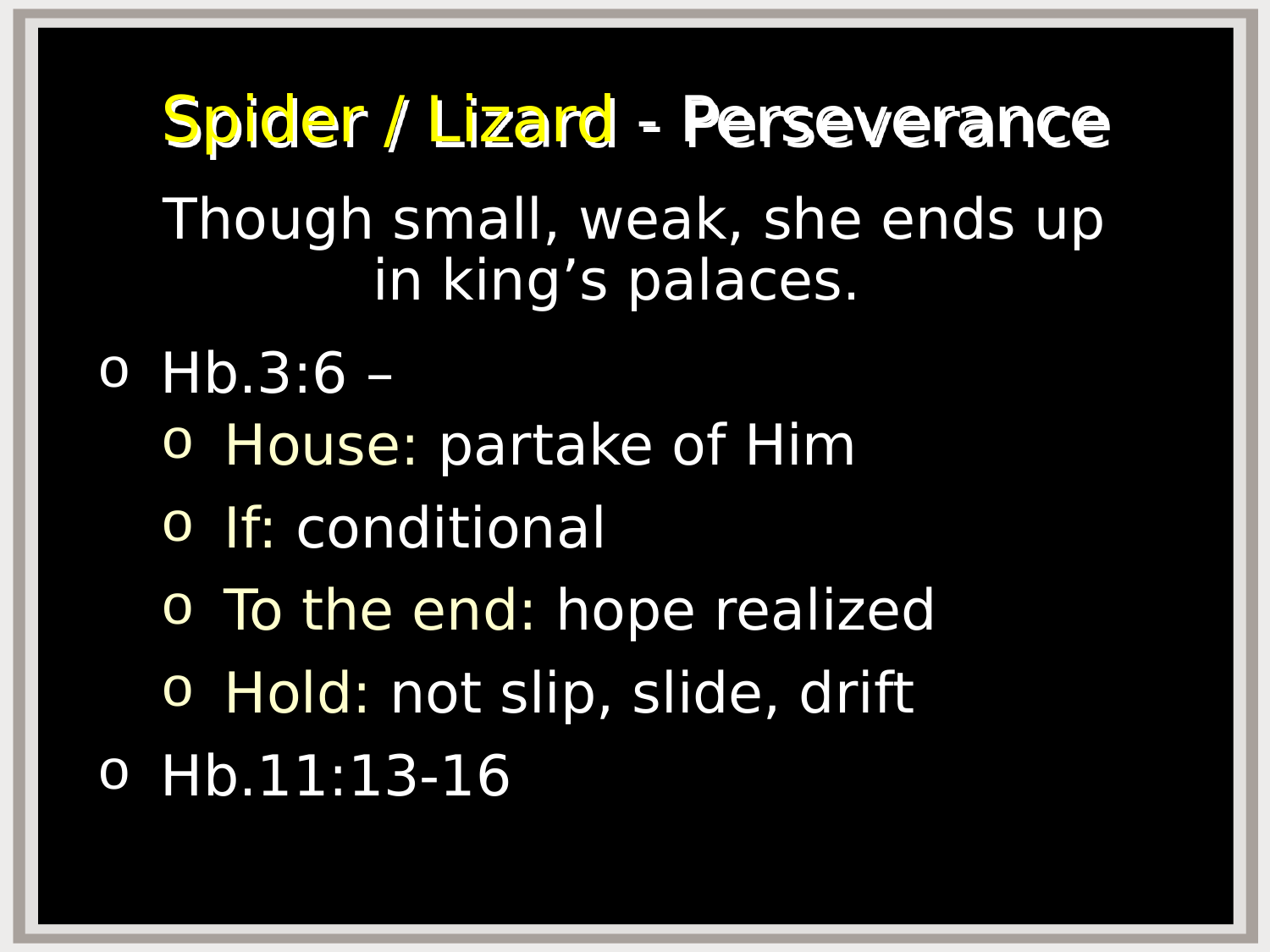

# Spider / Lizard - Perseverance
Though small, weak, she ends up
in king’s palaces.
Hb.3:6 –
House: partake of Him
If: conditional
To the end: hope realized
Hold: not slip, slide, drift
Hb.11:13-16